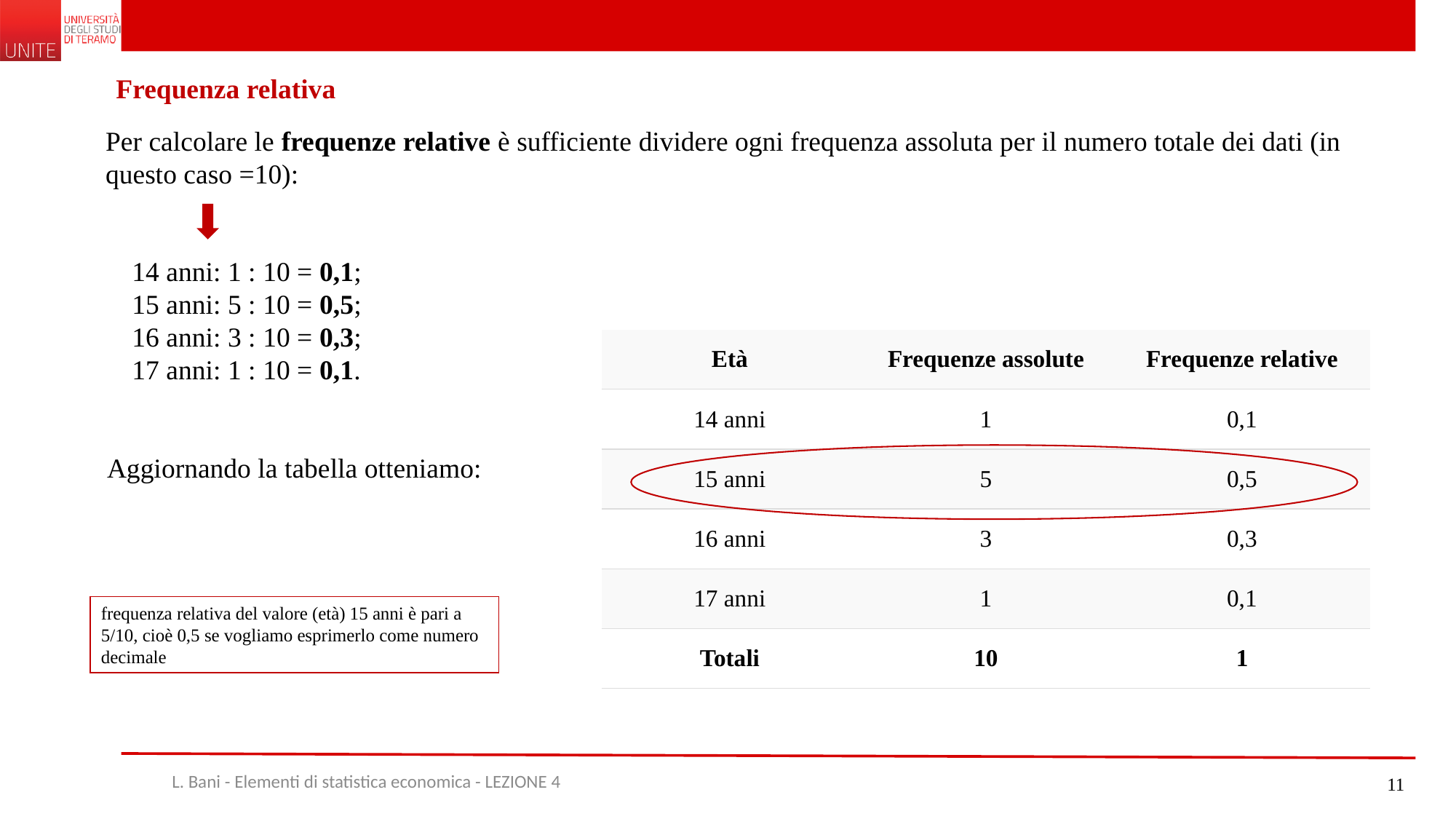

Frequenza relativa
Per calcolare le frequenze relative è sufficiente dividere ogni frequenza assoluta per il numero totale dei dati (in questo caso =10):

14 anni: 1 : 10 = 0,1;
15 anni: 5 : 10 = 0,5;
16 anni: 3 : 10 = 0,3;
17 anni: 1 : 10 = 0,1.
| Età | Frequenze assolute | Frequenze relative |
| --- | --- | --- |
| 14 anni | 1 | 0,1 |
| 15 anni | 5 | 0,5 |
| 16 anni | 3 | 0,3 |
| 17 anni | 1 | 0,1 |
| Totali | 10 | 1 |
Aggiornando la tabella otteniamo:

frequenza relativa del valore (età) 15 anni è pari a 5/10, cioè 0,5 se vogliamo esprimerlo come numero decimale
L. Bani - Elementi di statistica economica - LEZIONE 4
11